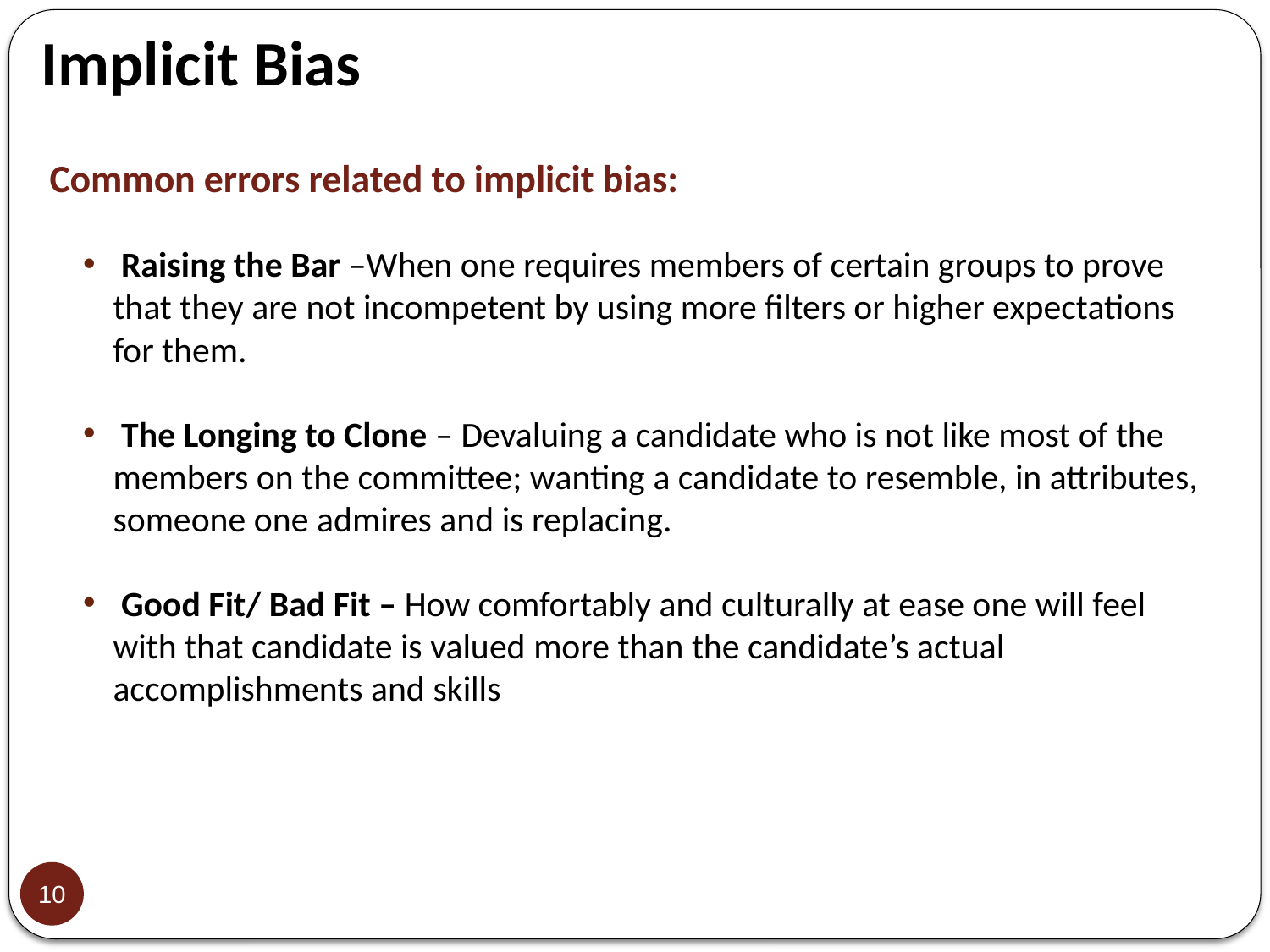

Implicit Bias
Common errors related to implicit bias:

 Raising the Bar –When one requires members of certain groups to prove that they are not incompetent by using more filters or higher expectations for them.

 The Longing to Clone – Devaluing a candidate who is not like most of the members on the committee; wanting a candidate to resemble, in attributes, someone one admires and is replacing.

 Good Fit/ Bad Fit – How comfortably and culturally at ease one will feel with that candidate is valued more than the candidate’s actual accomplishments and skills

10